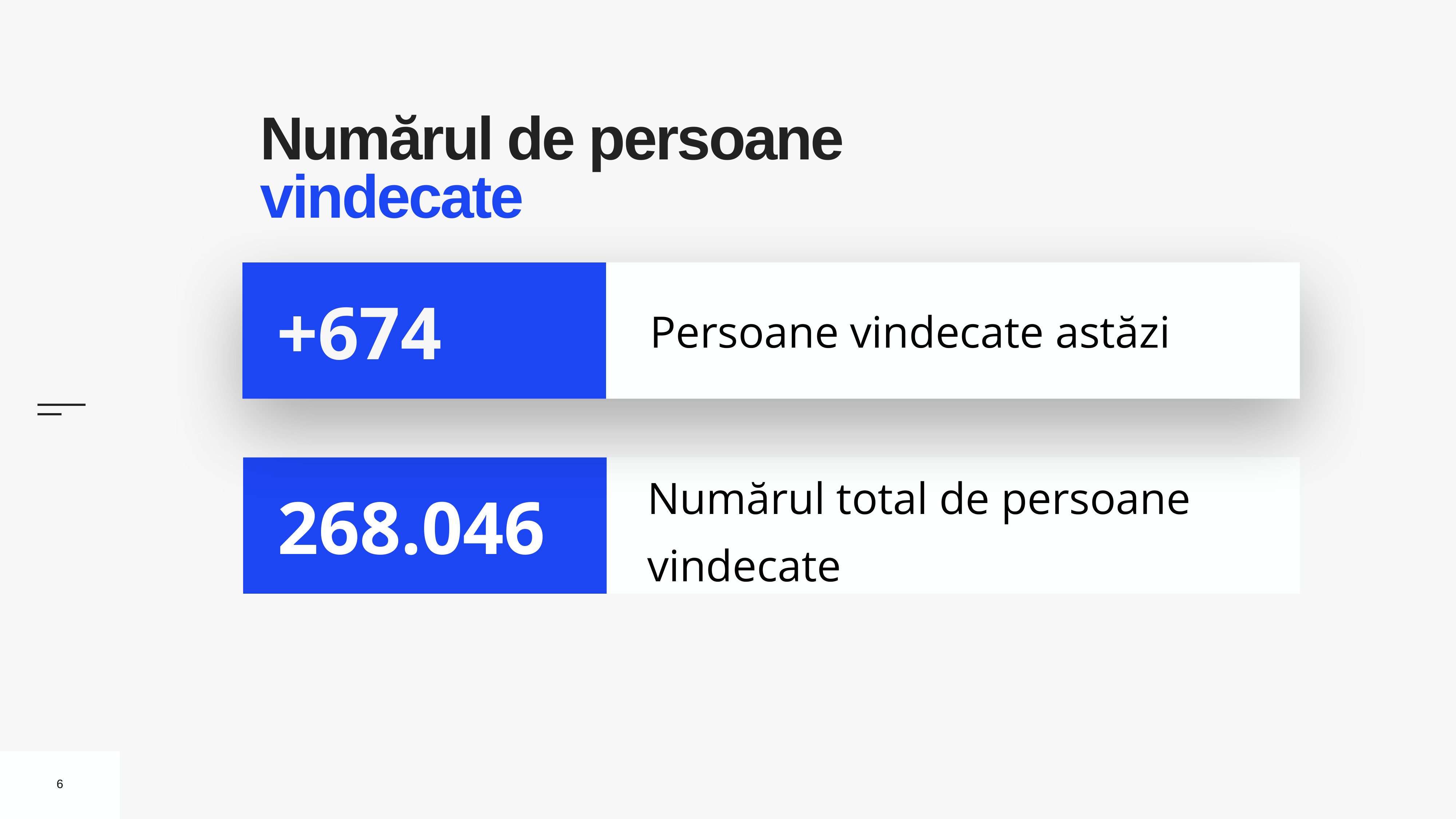

# Numărul de persoane vindecate

Persoane vindecate astăzi

+674

Numărul total de persoane vindecate

268.046
6
6